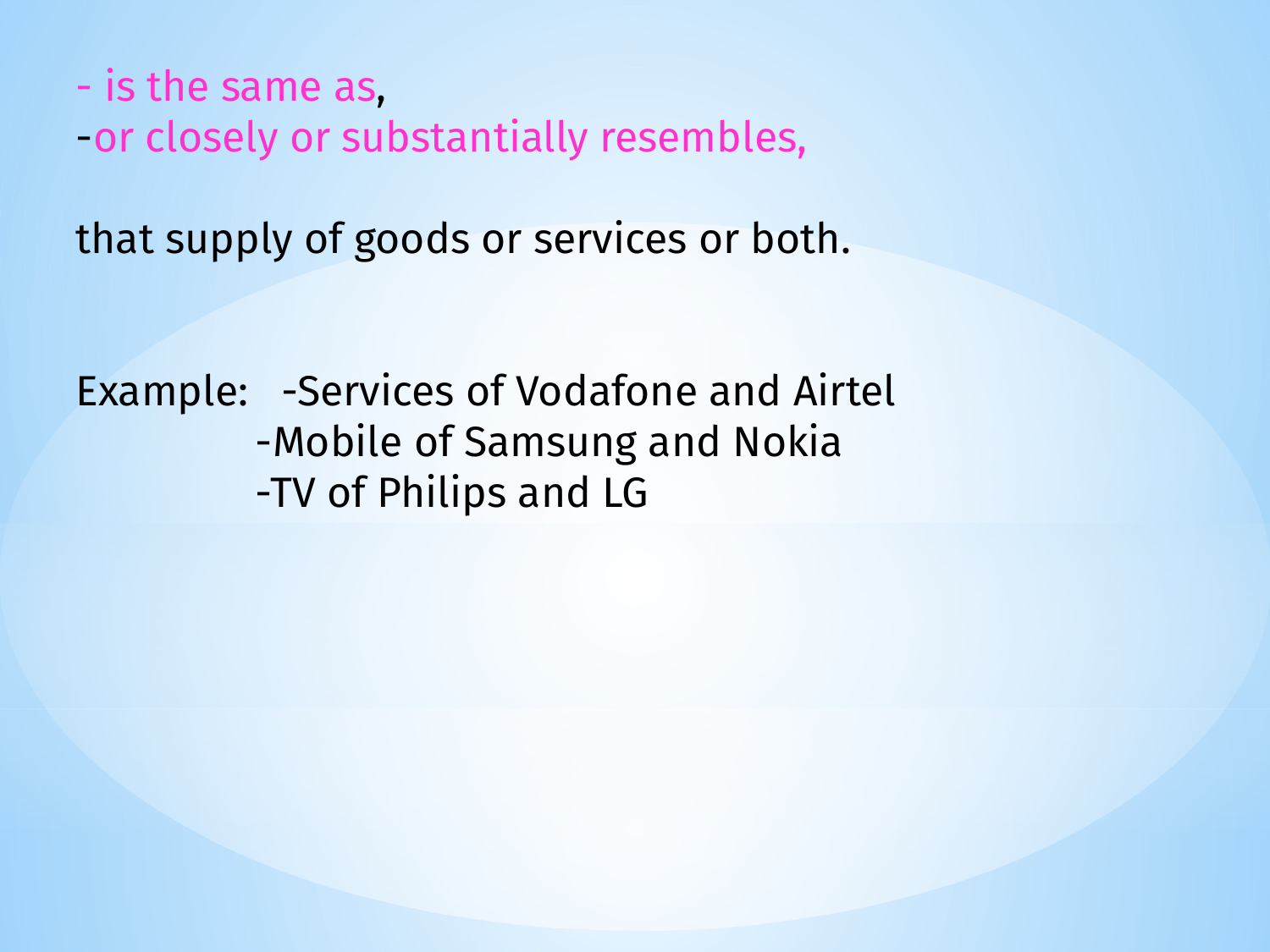

- is the same as,
-or closely or substantially resembles,

that supply of goods or services or both.

Example:   -Services of Vodafone and Airtel
                -Mobile of Samsung and Nokia
                -TV of Philips and LG